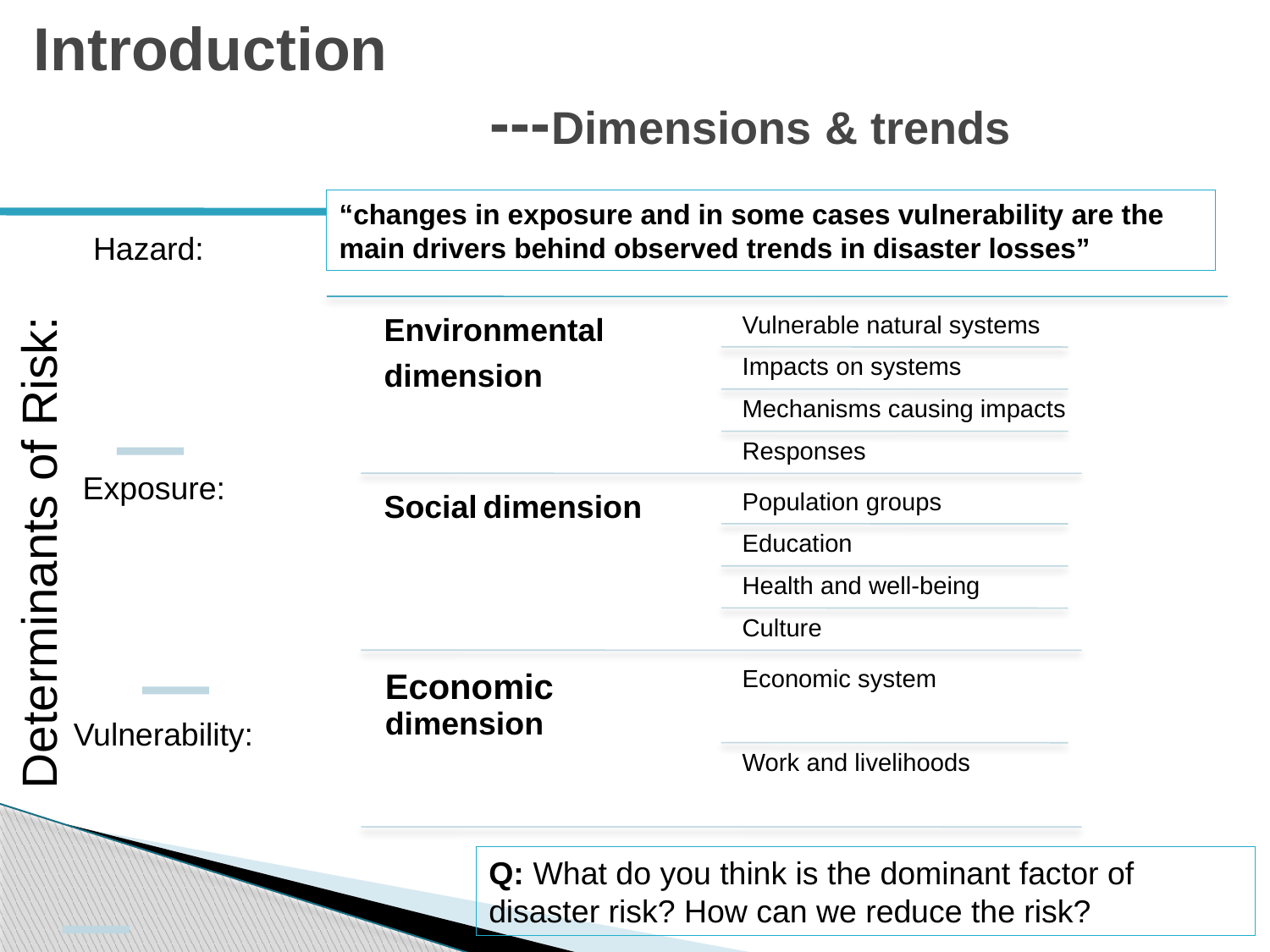

# Introduction ---Dimensions & trends
“changes in exposure and in some cases vulnerability are the main drivers behind observed trends in disaster losses”
          Determinants of Risk:
Hazard:
Exposure:
Vulnerability:

Environmental
dimension
Vulnerable natural systems
Impacts on systems
Mechanisms causing impacts
Responses
Social dimension
Population groups
Education
Health and well-being
Culture
Economic dimension
Economic system
Work and livelihoods
Q: What do you think is the dominant factor of disaster risk? How can we reduce the risk?